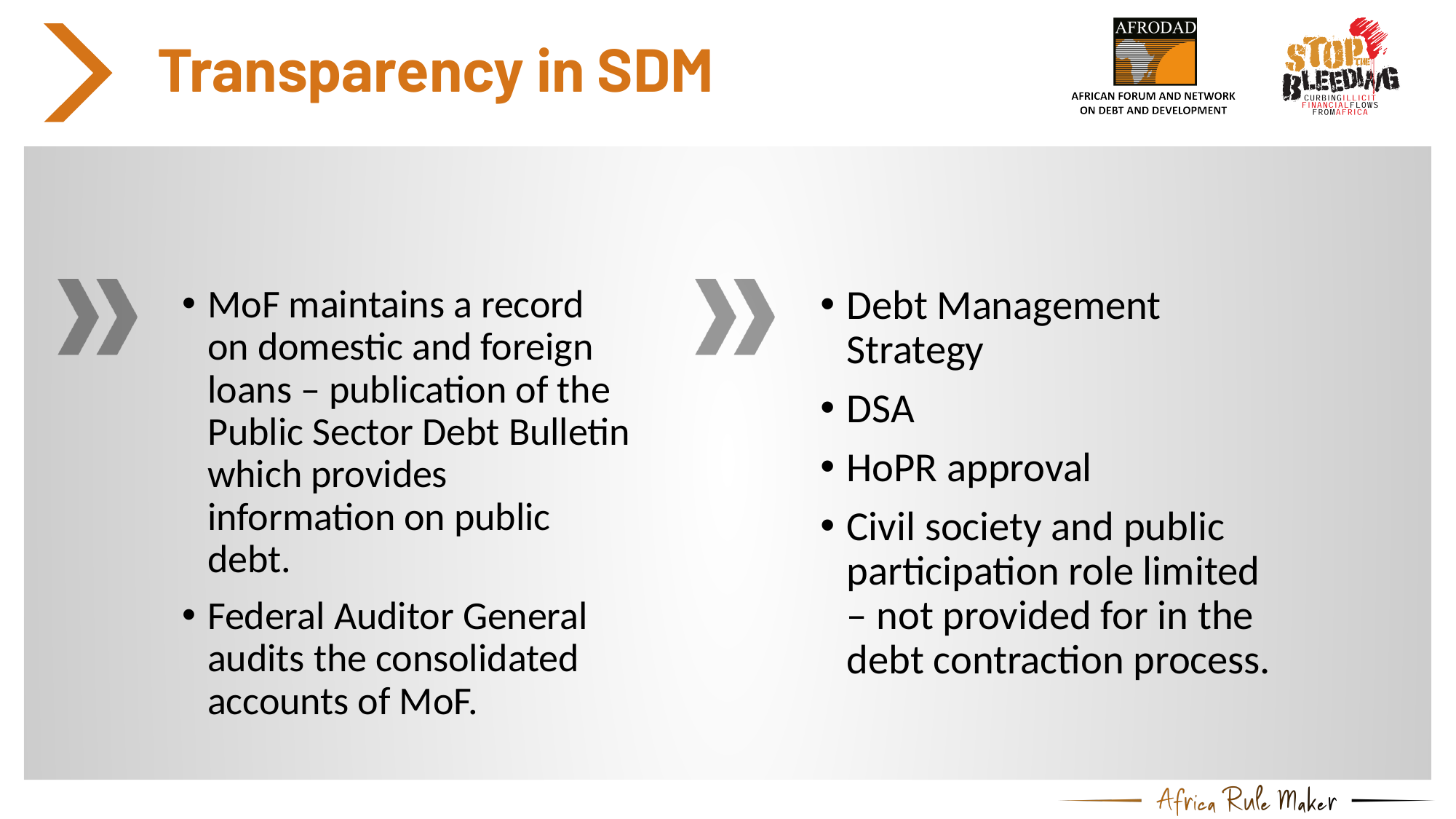

# Transparency in SDM
MoF maintains a record on domestic and foreign loans – publication of the Public Sector Debt Bulletin which provides information on public debt.
Federal Auditor General audits the consolidated accounts of MoF.
Debt Management Strategy
DSA
HoPR approval
Civil society and public participation role limited – not provided for in the debt contraction process.